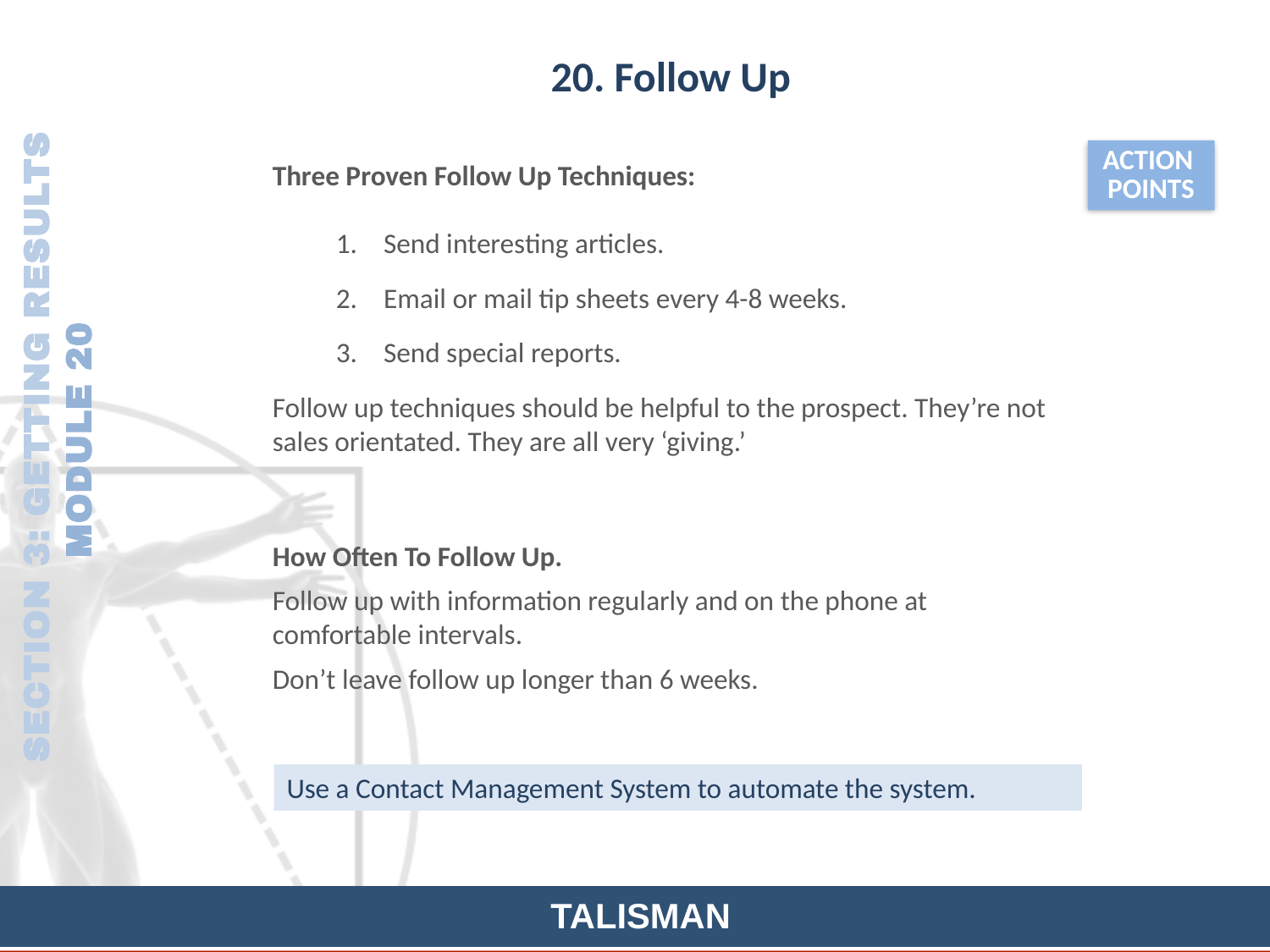

20. Follow Up
ACTION
POINTS
Three Proven Follow Up Techniques:

Send interesting articles.
Email or mail tip sheets every 4-8 weeks.
Send special reports.
Follow up techniques should be helpful to the prospect. They’re not sales orientated. They are all very ‘giving.’
SECTION 3: GETTING RESULTS
MODULE 20
How Often To Follow Up.
Follow up with information regularly and on the phone at comfortable intervals.
Don’t leave follow up longer than 6 weeks.
Use a Contact Management System to automate the system.